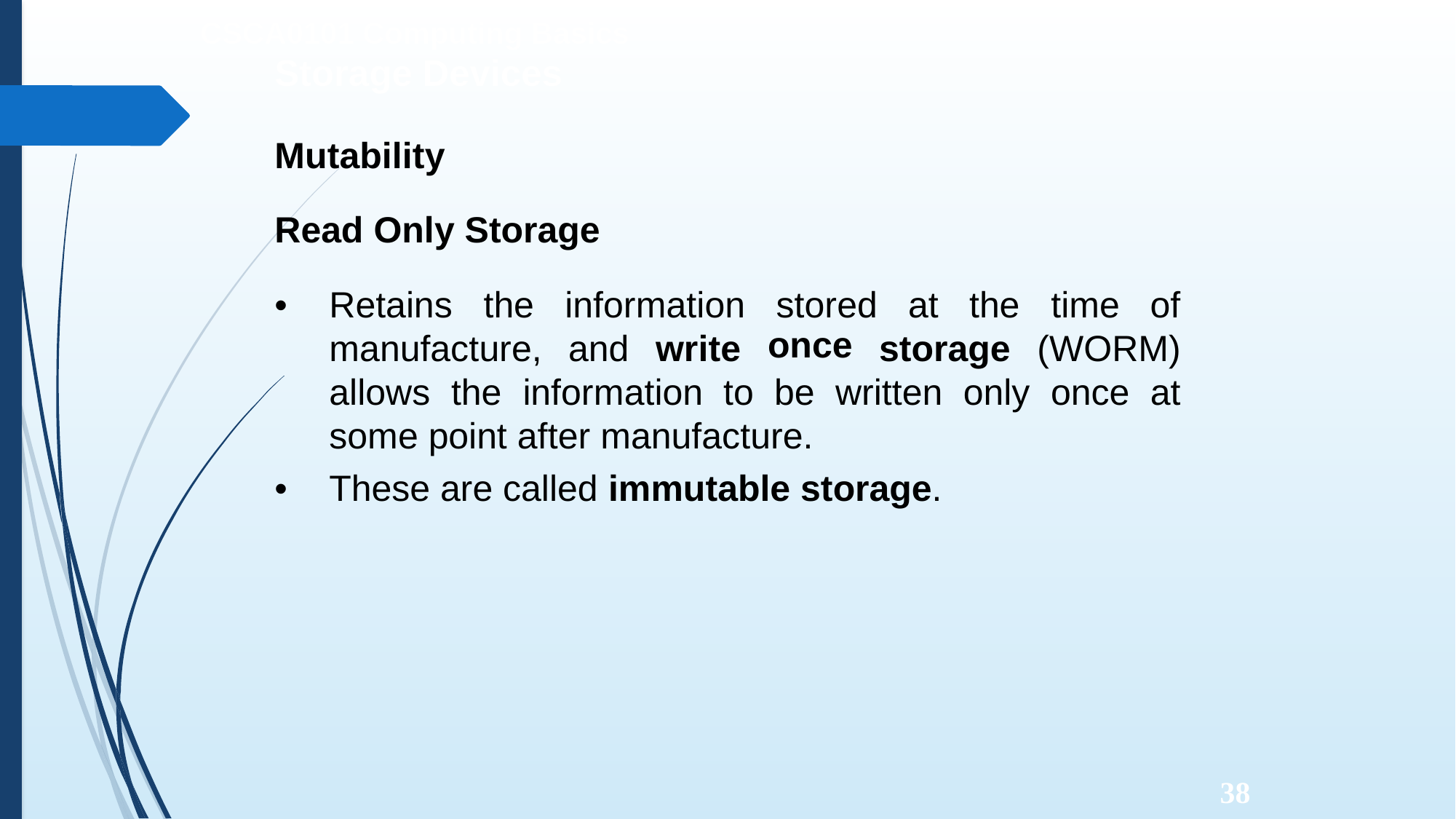

CSCA0101 Computing Basics
Storage Devices
Mutability
Read Only Storage
•
Retains
the
information
at
the   time
of
stored
once
manufacture,
and
write
storage
(WORM)
allows
the  information
to
be
written
only
once
at
some point after manufacture.
•
These
are
called
immutable
storage.
38